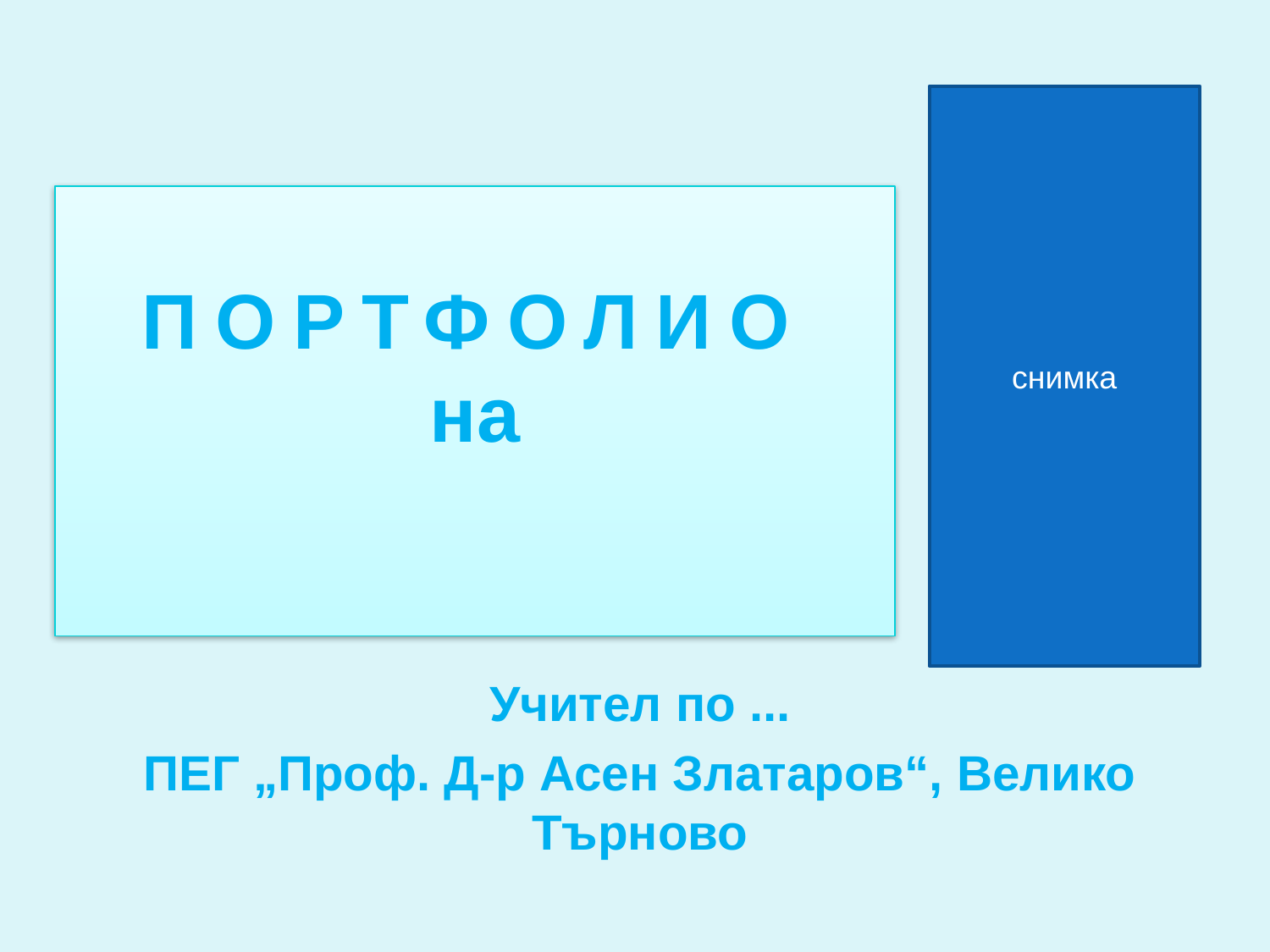

снимка
# ПОРТФОЛИО на
Учител по ...
ПЕГ „Проф. Д-р Асен Златаров“, Велико Търново